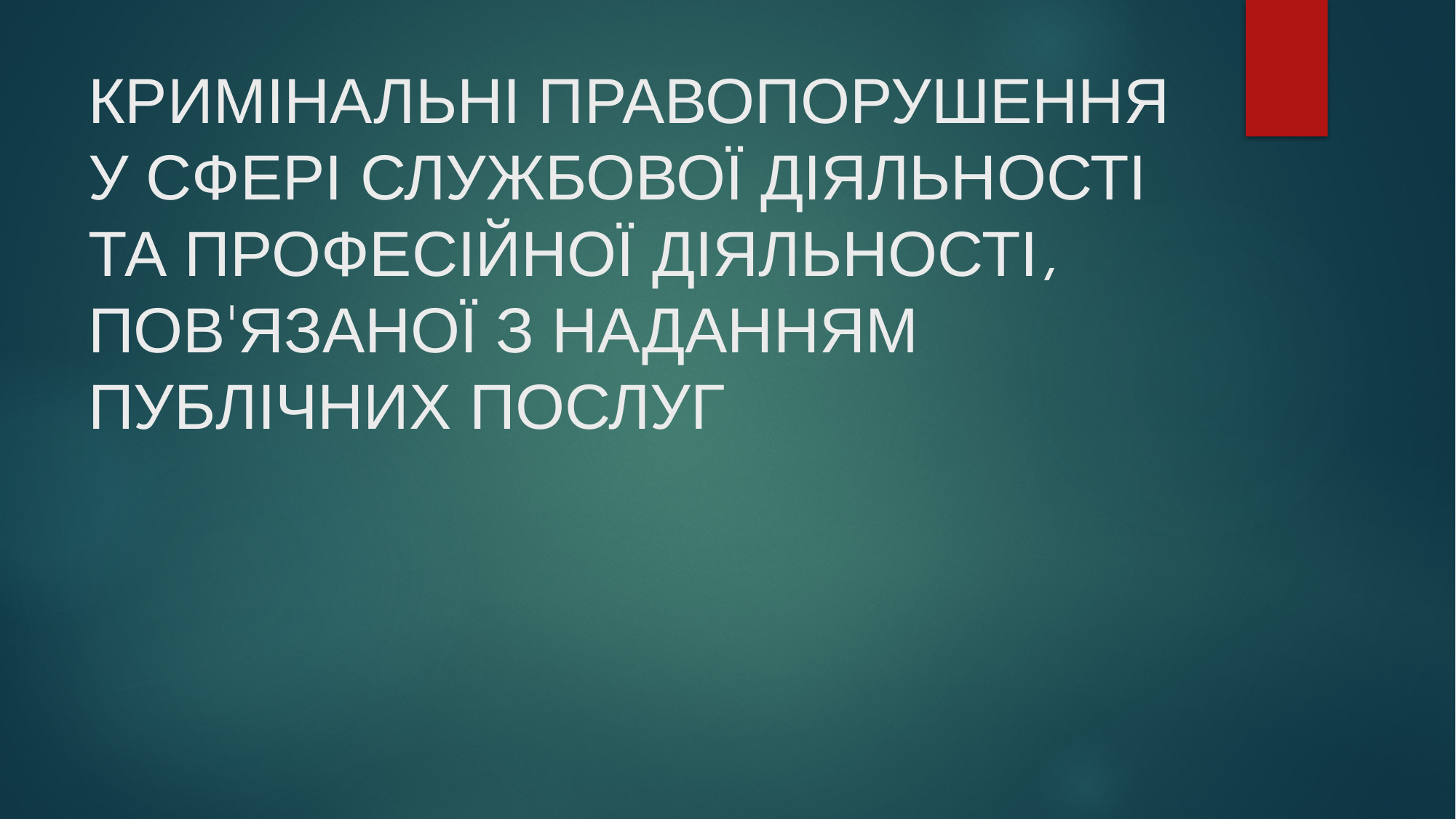

# КРИМІНАЛЬНІ ПРАВОПОРУШЕННЯ У СФЕРІ СЛУЖБОВОЇ ДІЯЛЬНОСТІ ТА ПРОФЕСІЙНОЇ ДІЯЛЬНОСТІ, ПОВ'ЯЗАНОЇ З НАДАННЯМ ПУБЛІЧНИХ ПОСЛУГ